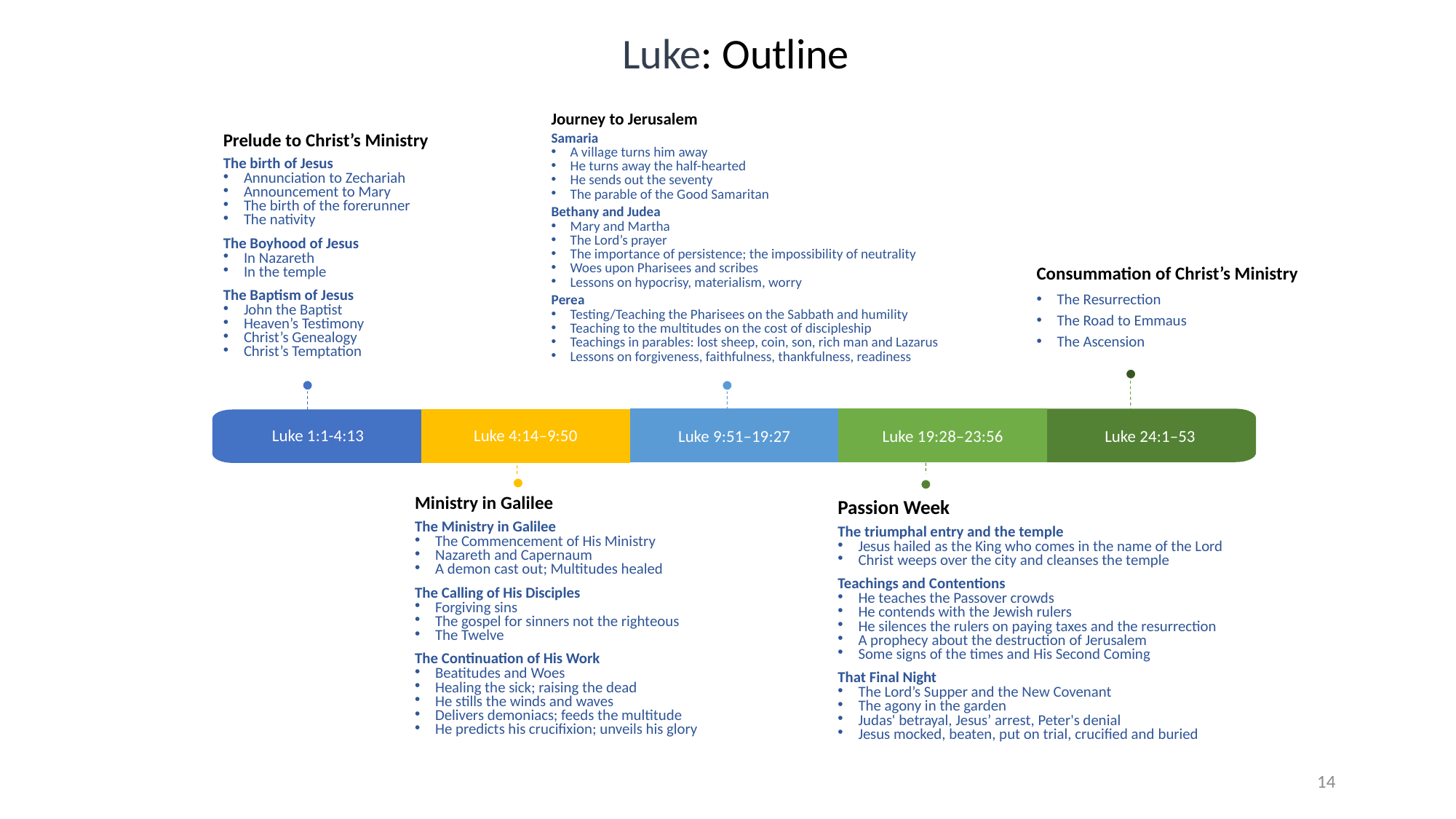

# Luke: Outline
Journey to Jerusalem
Samaria
A village turns him away
He turns away the half-hearted
He sends out the seventy
The parable of the Good Samaritan
Bethany and Judea
Mary and Martha
The Lord’s prayer
The importance of persistence; the impossibility of neutrality
Woes upon Pharisees and scribes
Lessons on hypocrisy, materialism, worry
Perea
Testing/Teaching the Pharisees on the Sabbath and humility
Teaching to the multitudes on the cost of discipleship
Teachings in parables: lost sheep, coin, son, rich man and Lazarus
Lessons on forgiveness, faithfulness, thankfulness, readiness
Prelude to Christ’s Ministry
The birth of Jesus
Annunciation to Zechariah
Announcement to Mary
The birth of the forerunner
The nativity
The Boyhood of Jesus
In Nazareth
In the temple
The Baptism of Jesus
John the Baptist
Heaven’s Testimony
Christ’s Genealogy
Christ’s Temptation
Consummation of Christ’s Ministry
The Resurrection
The Road to Emmaus
The Ascension

Luke 9:51–19:27
Luke 19:28–23:56
Luke 24:1–53
Luke 1:1-4:13
Luke 4:14–9:50

Ministry in Galilee
The Ministry in Galilee
The Commencement of His Ministry
Nazareth and Capernaum
A demon cast out; Multitudes healed
The Calling of His Disciples
Forgiving sins
The gospel for sinners not the righteous
The Twelve
The Continuation of His Work
Beatitudes and Woes
Healing the sick; raising the dead
He stills the winds and waves
Delivers demoniacs; feeds the multitude
He predicts his crucifixion; unveils his glory
Passion Week
The triumphal entry and the temple
Jesus hailed as the King who comes in the name of the Lord
Christ weeps over the city and cleanses the temple
Teachings and Contentions
He teaches the Passover crowds
He contends with the Jewish rulers
He silences the rulers on paying taxes and the resurrection
A prophecy about the destruction of Jerusalem
Some signs of the times and His Second Coming
That Final Night
The Lord’s Supper and the New Covenant
The agony in the garden
Judas' betrayal, Jesus’ arrest, Peter's denial
Jesus mocked, beaten, put on trial, crucified and buried

14